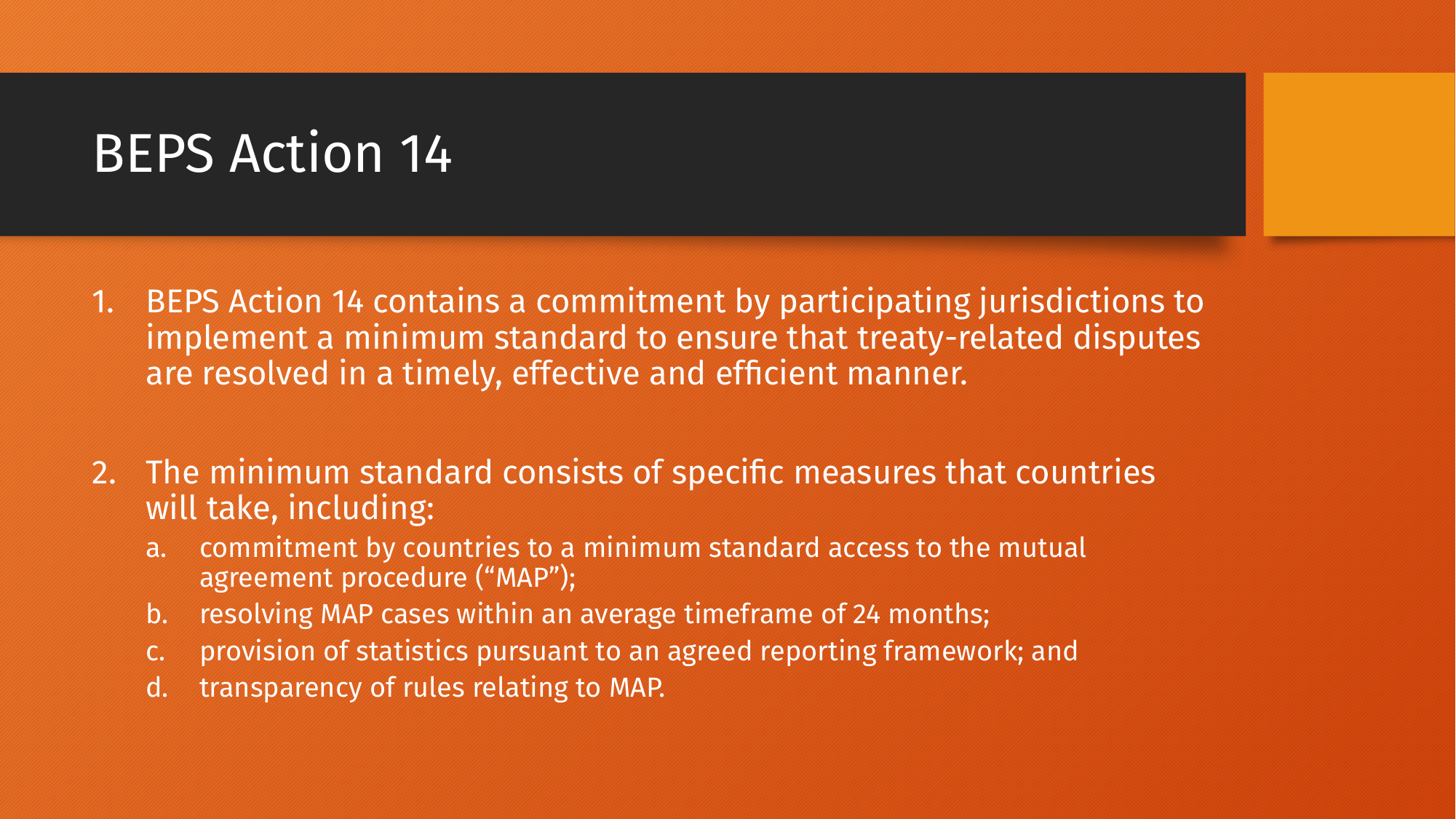

# BEPS Action 14
BEPS Action 14 contains a commitment by participating jurisdictions to implement a minimum standard to ensure that treaty-related disputes are resolved in a timely, effective and efficient manner.

The minimum standard consists of specific measures that countries will take, including:
commitment by countries to a minimum standard access to the mutual agreement procedure (“MAP”);
resolving MAP cases within an average timeframe of 24 months;
provision of statistics pursuant to an agreed reporting framework; and
transparency of rules relating to MAP.